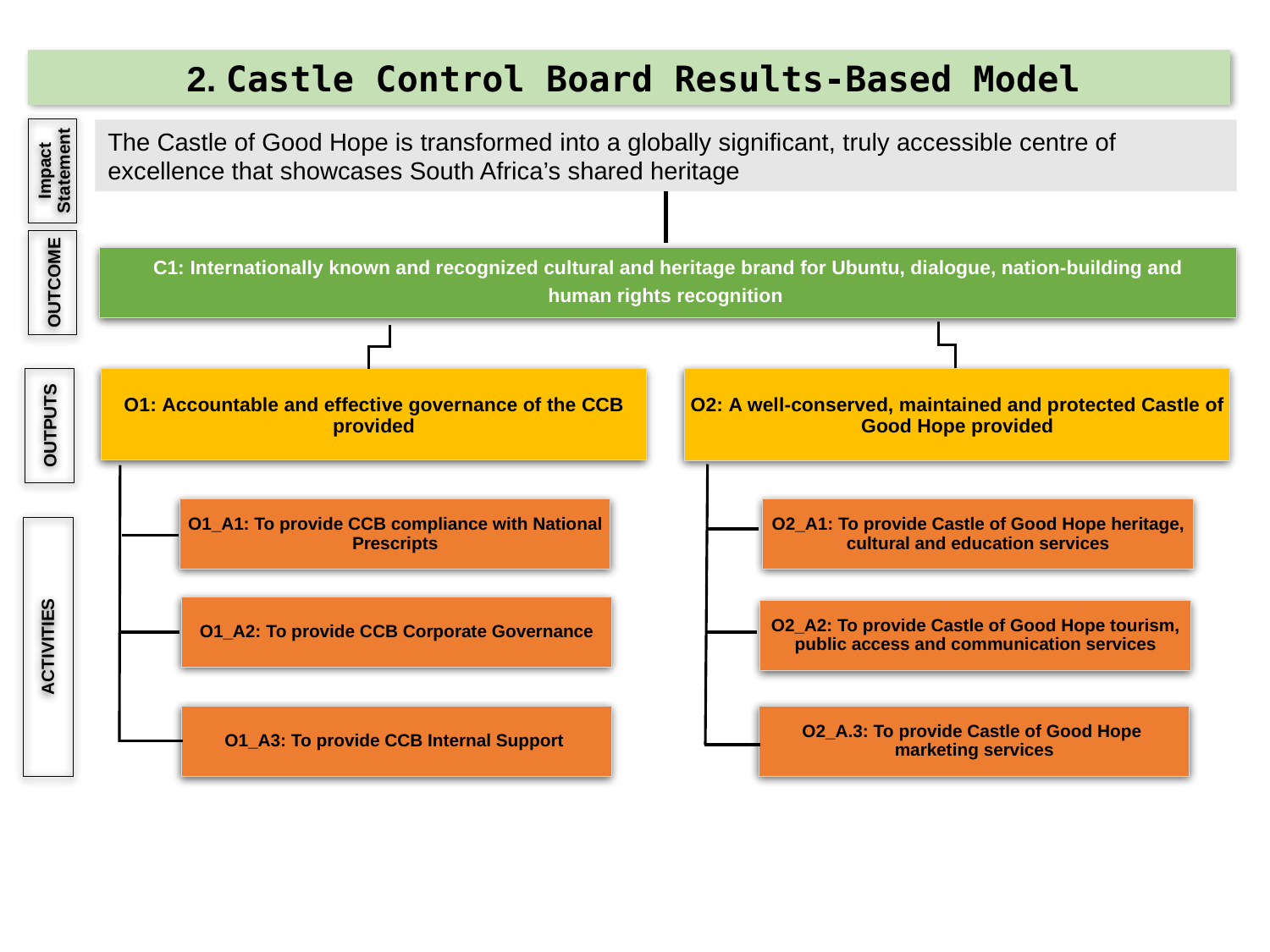

2. Castle Control Board Results-Based Model

Impact Statement

The Castle of Good Hope is transformed into a globally significant, truly accessible centre of excellence that showcases South Africa’s shared heritage

OUTCOME

C1: Internationally known and recognized cultural and heritage brand for Ubuntu, dialogue, nation-building and
human rights recognition

OUTPUTS

O2: A well-conserved, maintained and protected Castle of Good Hope provided

O1: Accountable and effective governance of the CCB provided

O1_A1: To provide CCB compliance with National Prescripts
O2_A1: To provide Castle of Good Hope heritage, cultural and education services
ACTIVITIES
O1_A2: To provide CCB Corporate Governance
O2_A2: To provide Castle of Good Hope tourism, public access and communication services
O2_A.3: To provide Castle of Good Hope
marketing services
O1_A3: To provide CCB Internal Support